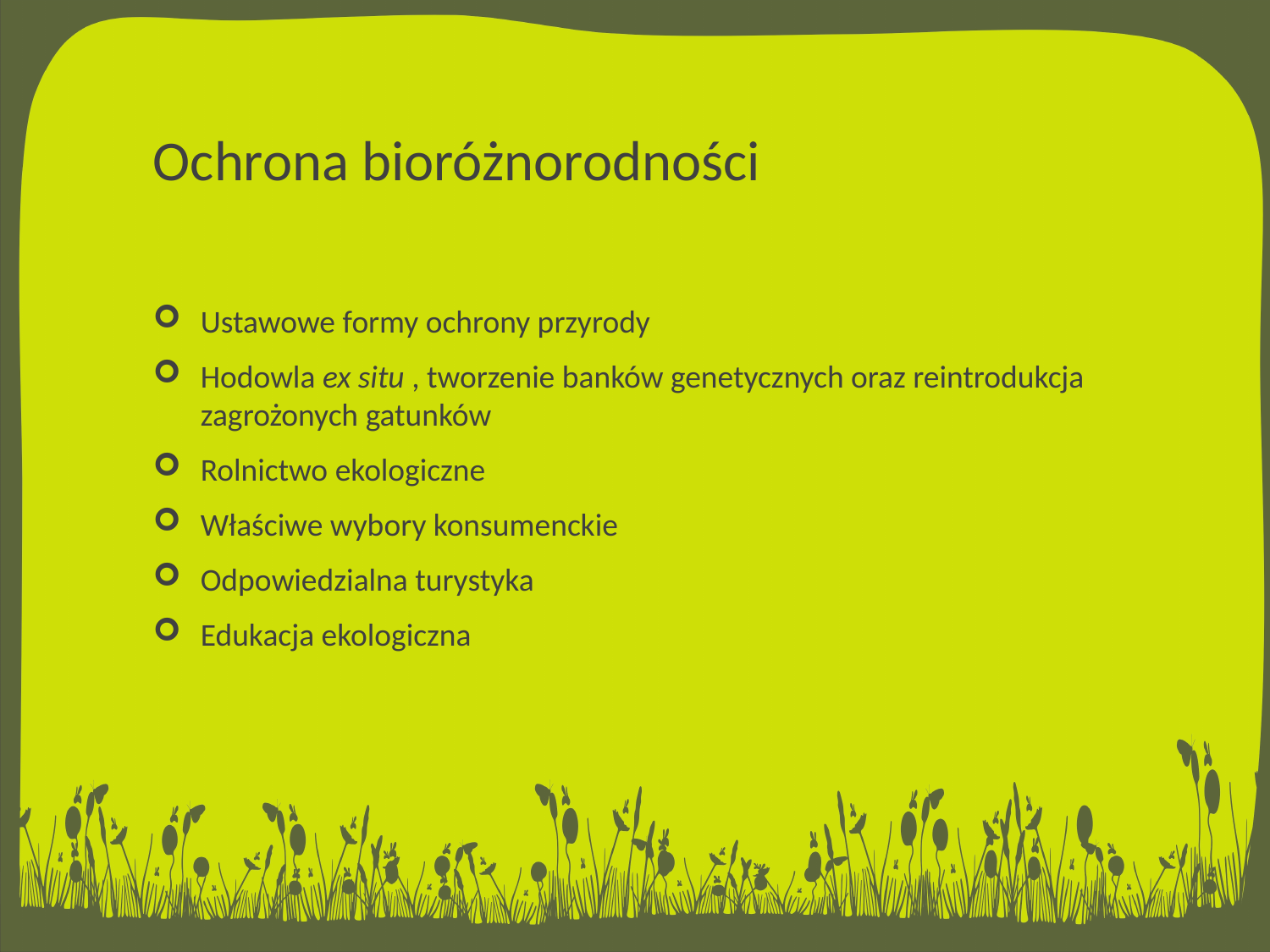

# Ochrona bioróżnorodności
Ustawowe formy ochrony przyrody
Hodowla ex situ , tworzenie banków genetycznych oraz reintrodukcja zagrożonych gatunków
Rolnictwo ekologiczne
Właściwe wybory konsumenckie
Odpowiedzialna turystyka
Edukacja ekologiczna